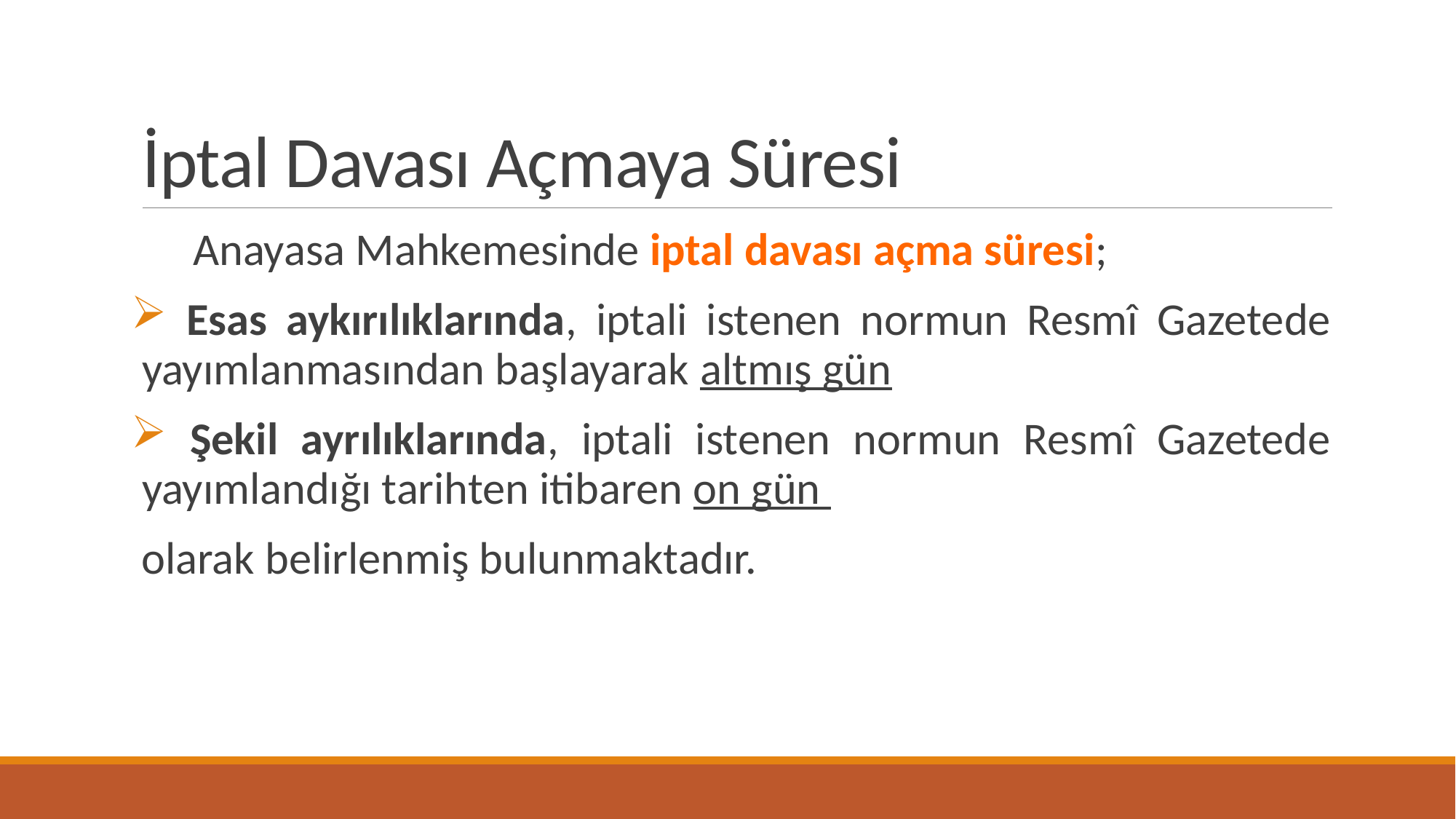

# İptal Davası Açmaya Süresi
      Anayasa Mahkemesinde iptal davası açma süresi;
 Esas aykırılıklarında, iptali istenen normun Resmî Gazetede yayımlanmasından başlayarak altmış gün
 Şekil ayrılıklarında, iptali istenen normun Resmî Gazetede yayımlandığı tarihten itibaren on gün
 olarak belirlenmiş bulunmaktadır.